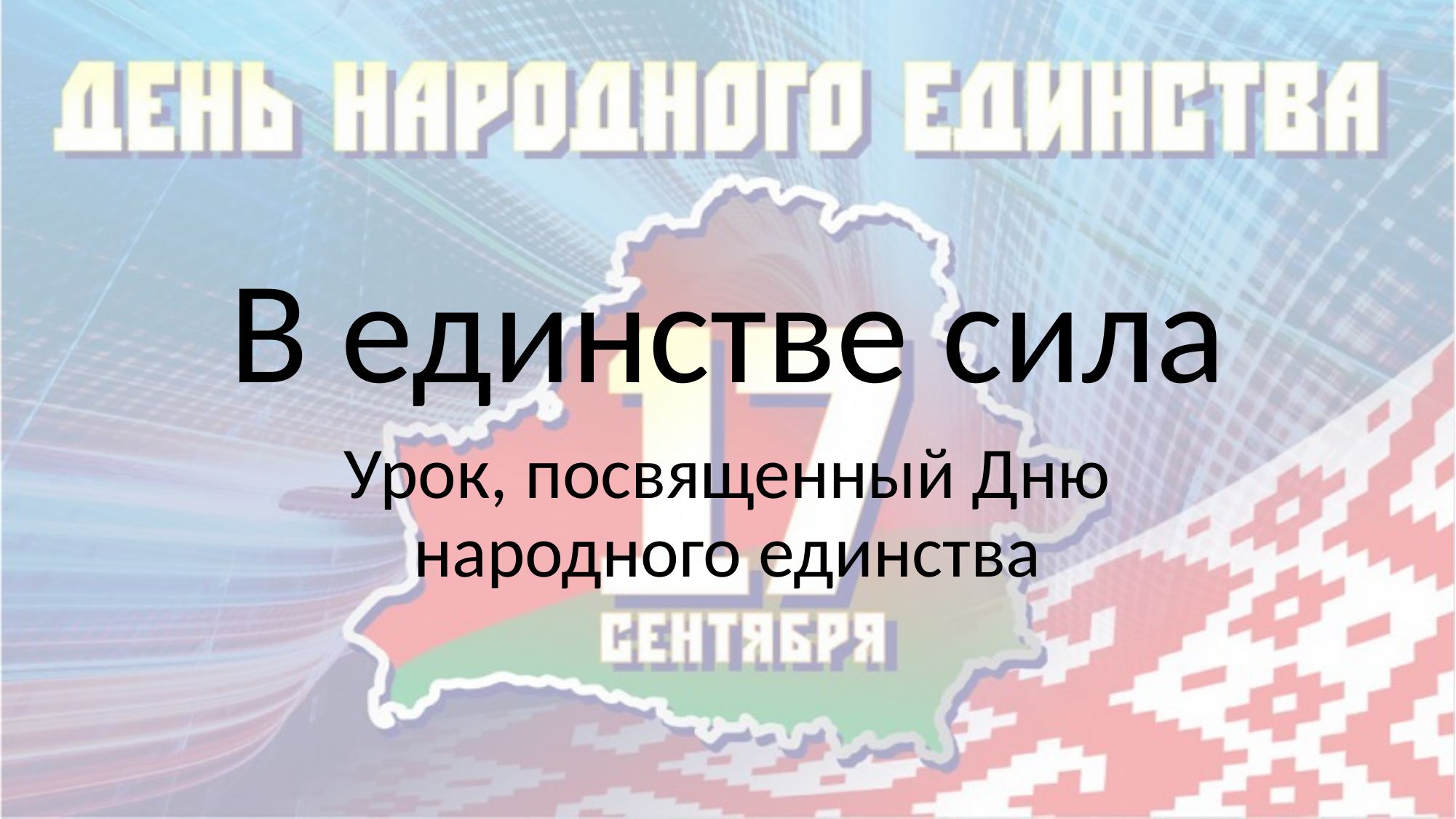

# В единстве сила
Урок, посвященный Дню народного единства